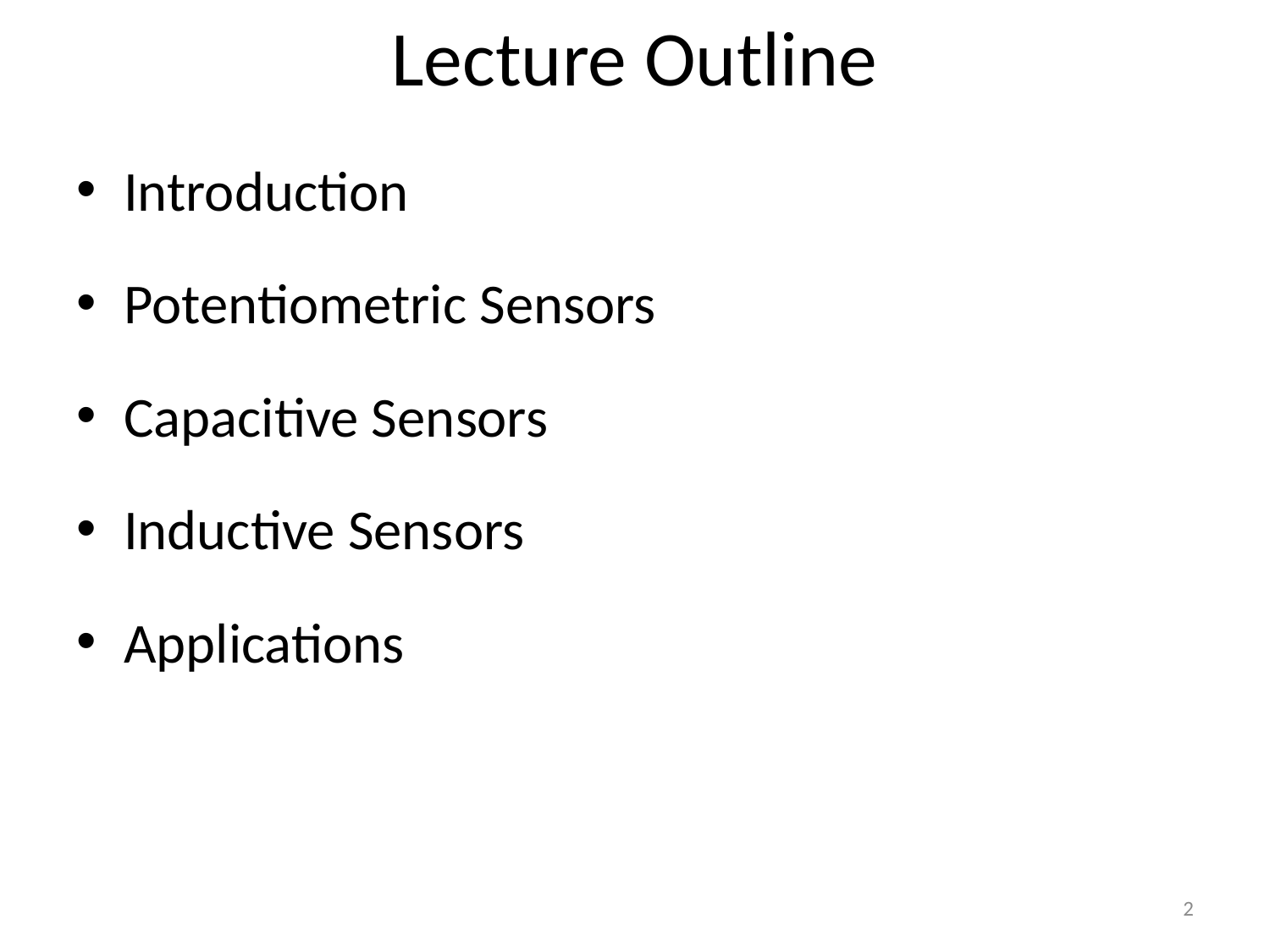

# Lecture Outline
Introduction
Potentiometric Sensors
Capacitive Sensors
Inductive Sensors
Applications
2